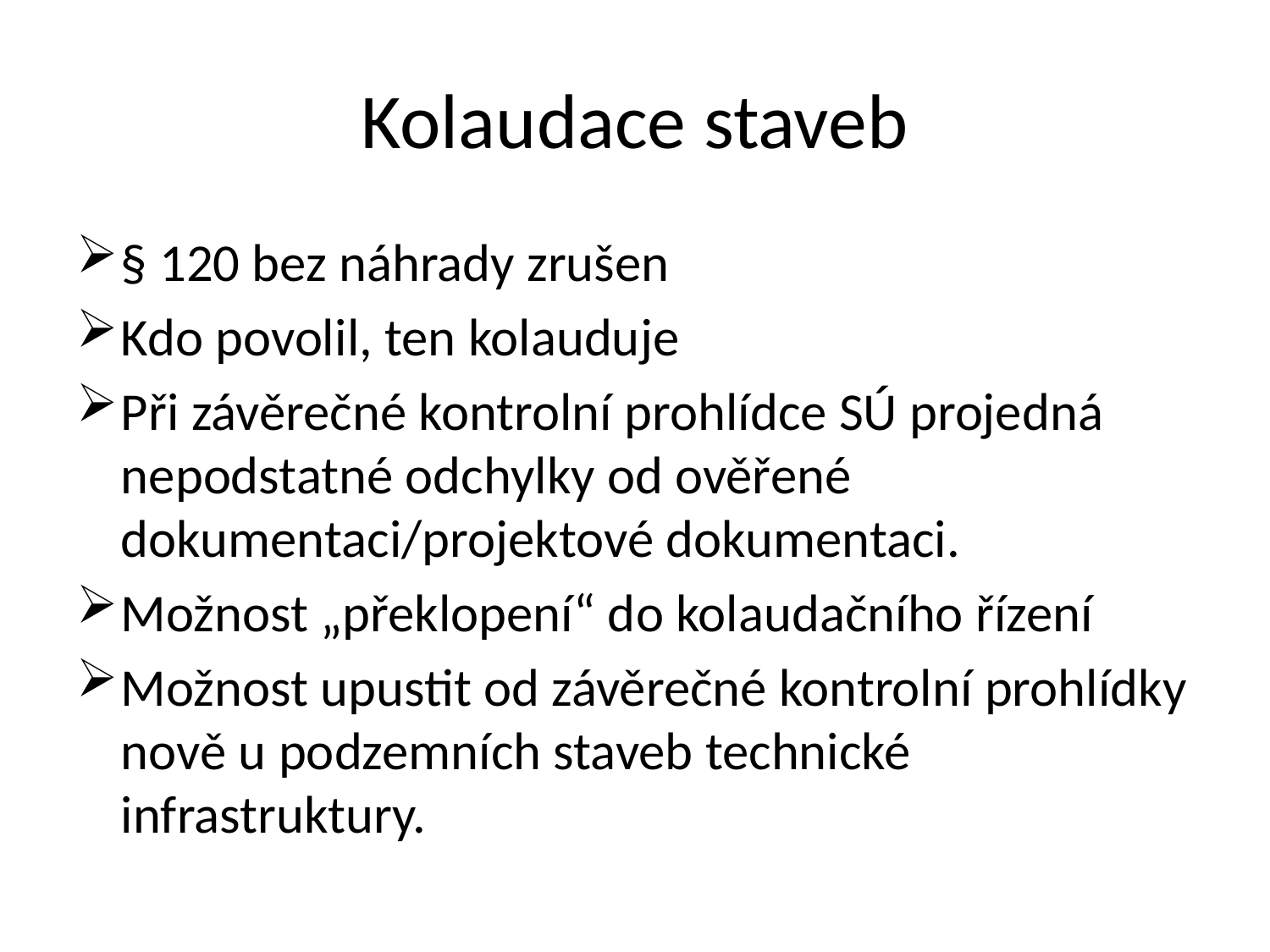

# Kolaudace staveb
§ 120 bez náhrady zrušen
Kdo povolil, ten kolauduje
Při závěrečné kontrolní prohlídce SÚ projedná nepodstatné odchylky od ověřené dokumentaci/projektové dokumentaci.
Možnost „překlopení“ do kolaudačního řízení
Možnost upustit od závěrečné kontrolní prohlídky nově u podzemních staveb technické infrastruktury.